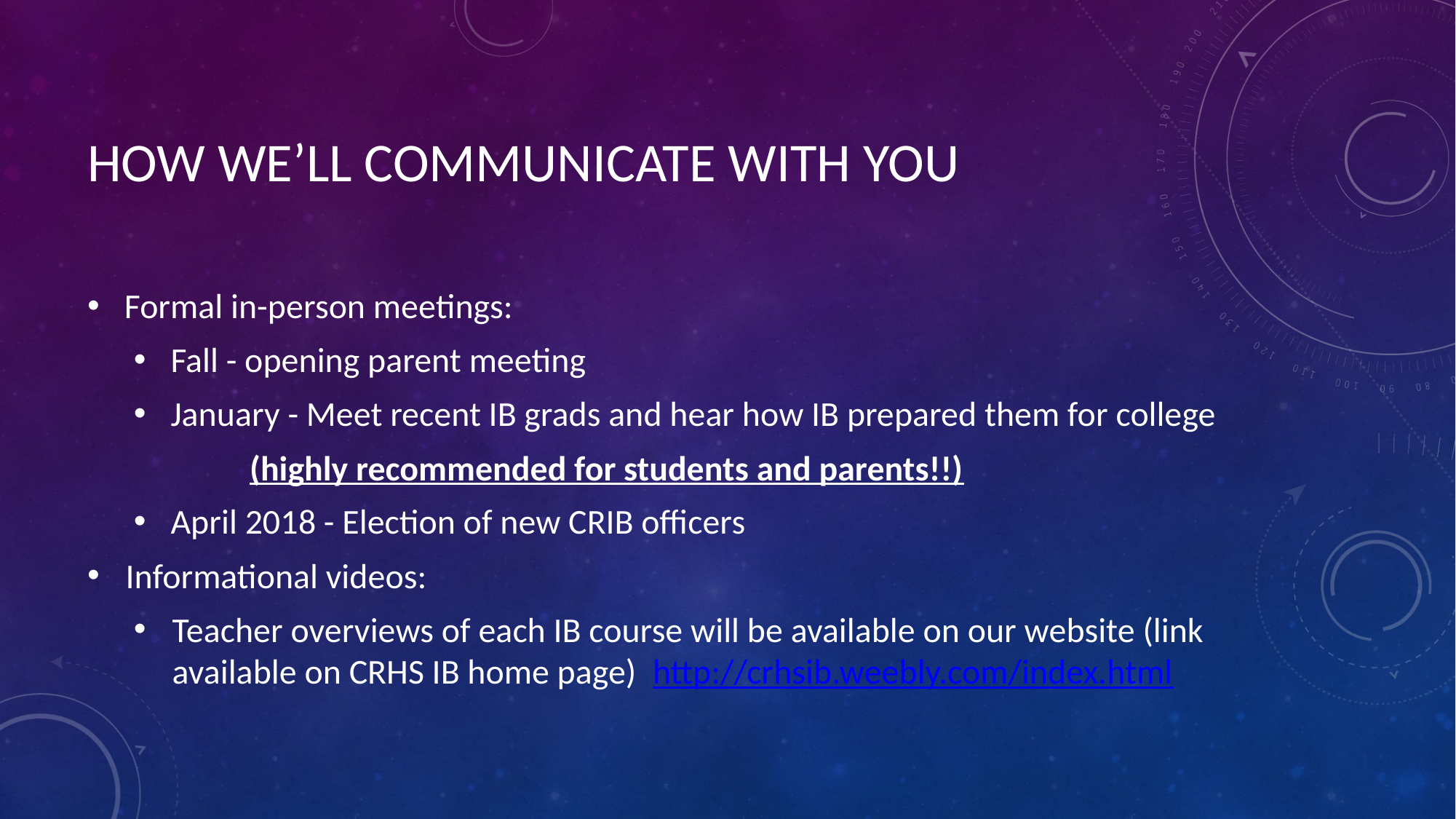

# HOW we’ll communicate with you
Formal in-person meetings:
Fall - opening parent meeting
January - Meet recent IB grads and hear how IB prepared them for college
(highly recommended for students and parents!!)
April 2018 - Election of new CRIB officers
Informational videos:
Teacher overviews of each IB course will be available on our website (link available on CRHS IB home page)  http://crhsib.weebly.com/index.html